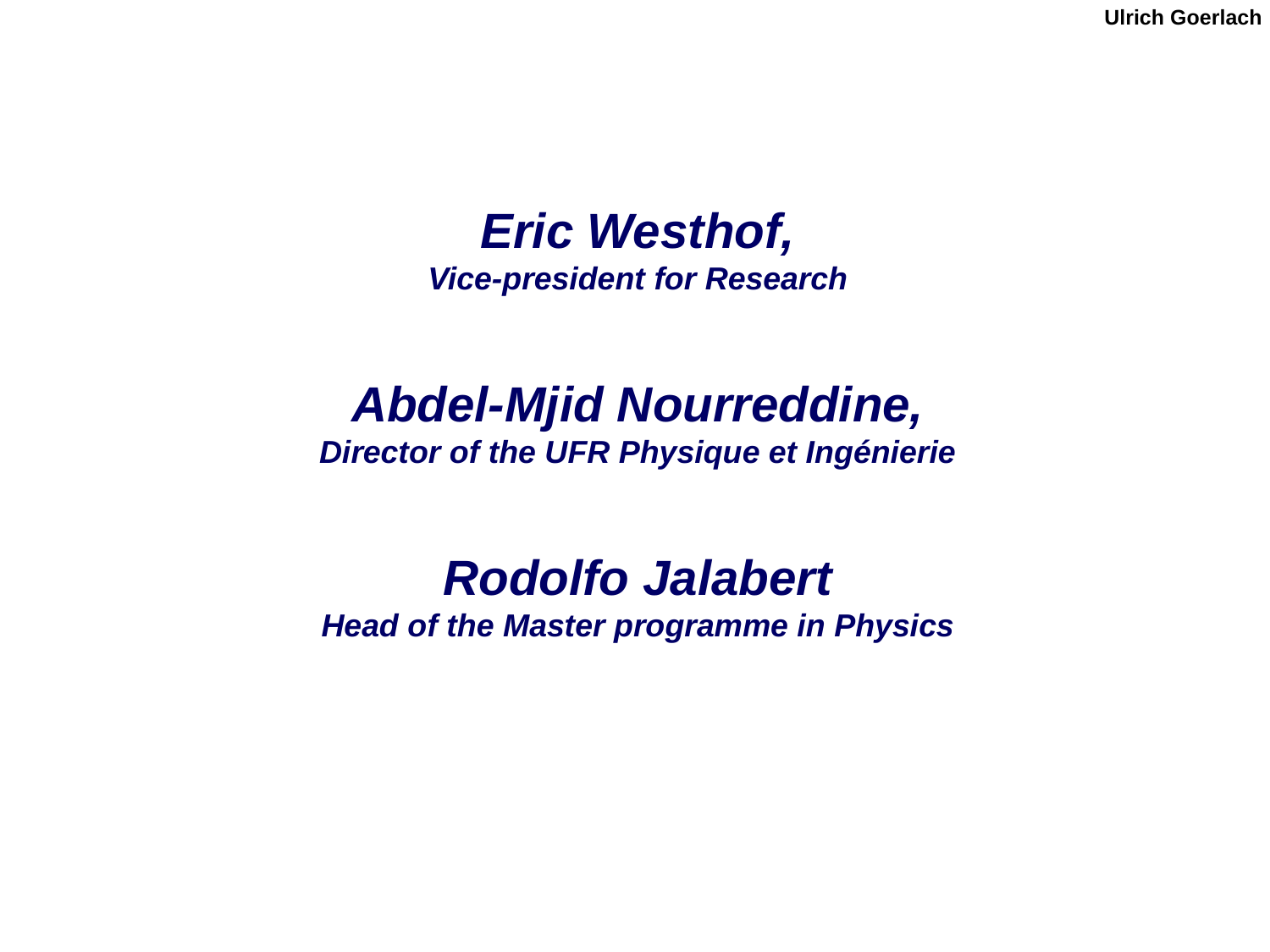

# Eric Westhof, Vice-president for Research Abdel-Mjid Nourreddine, Director of the UFR Physique et Ingénierie Rodolfo Jalabert Head of the Master programme in Physics